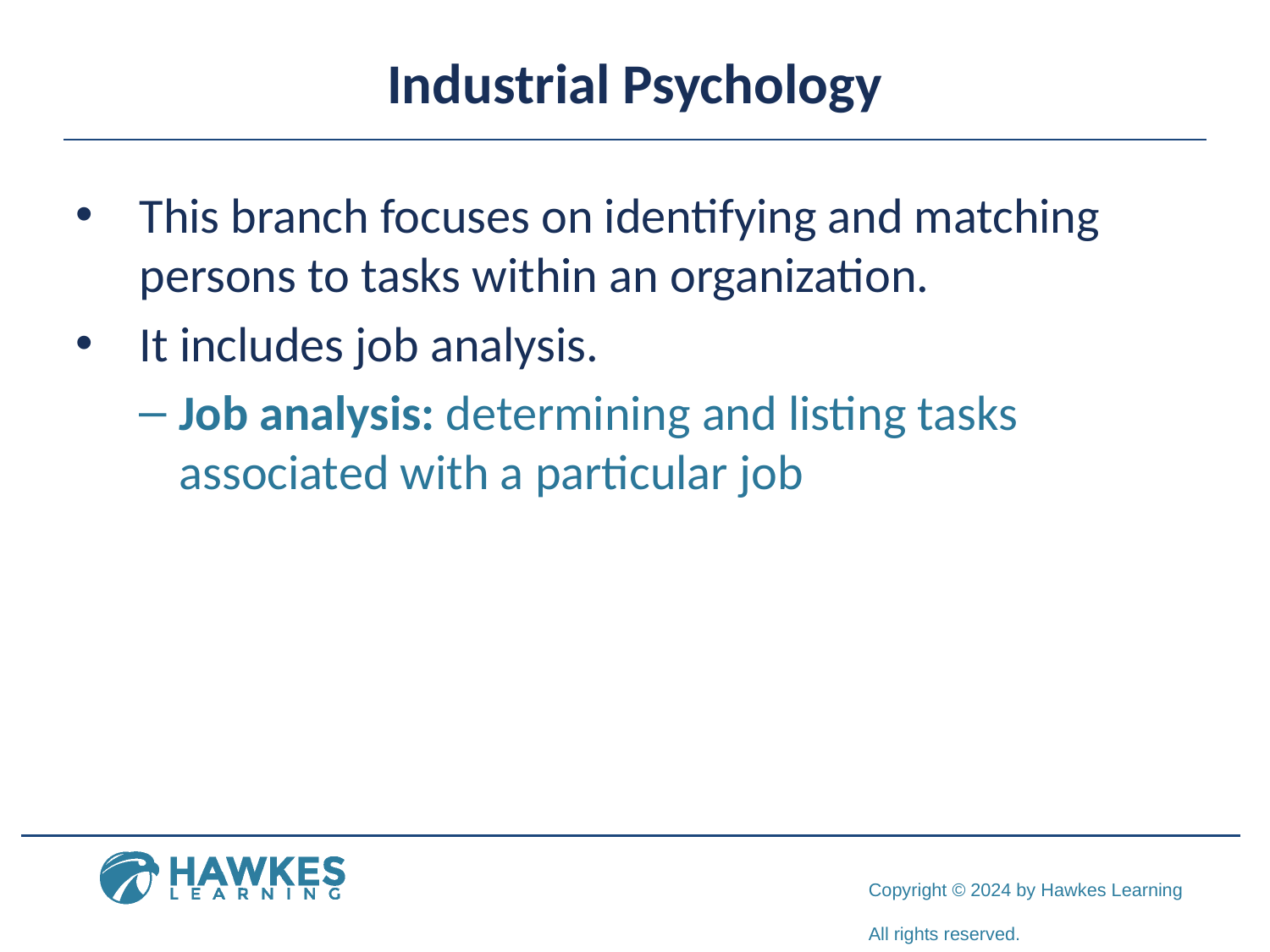

# Industrial Psychology
This branch focuses on identifying and matching persons to tasks within an organization.
It includes job analysis.
Job analysis: determining and listing tasks associated with a particular job